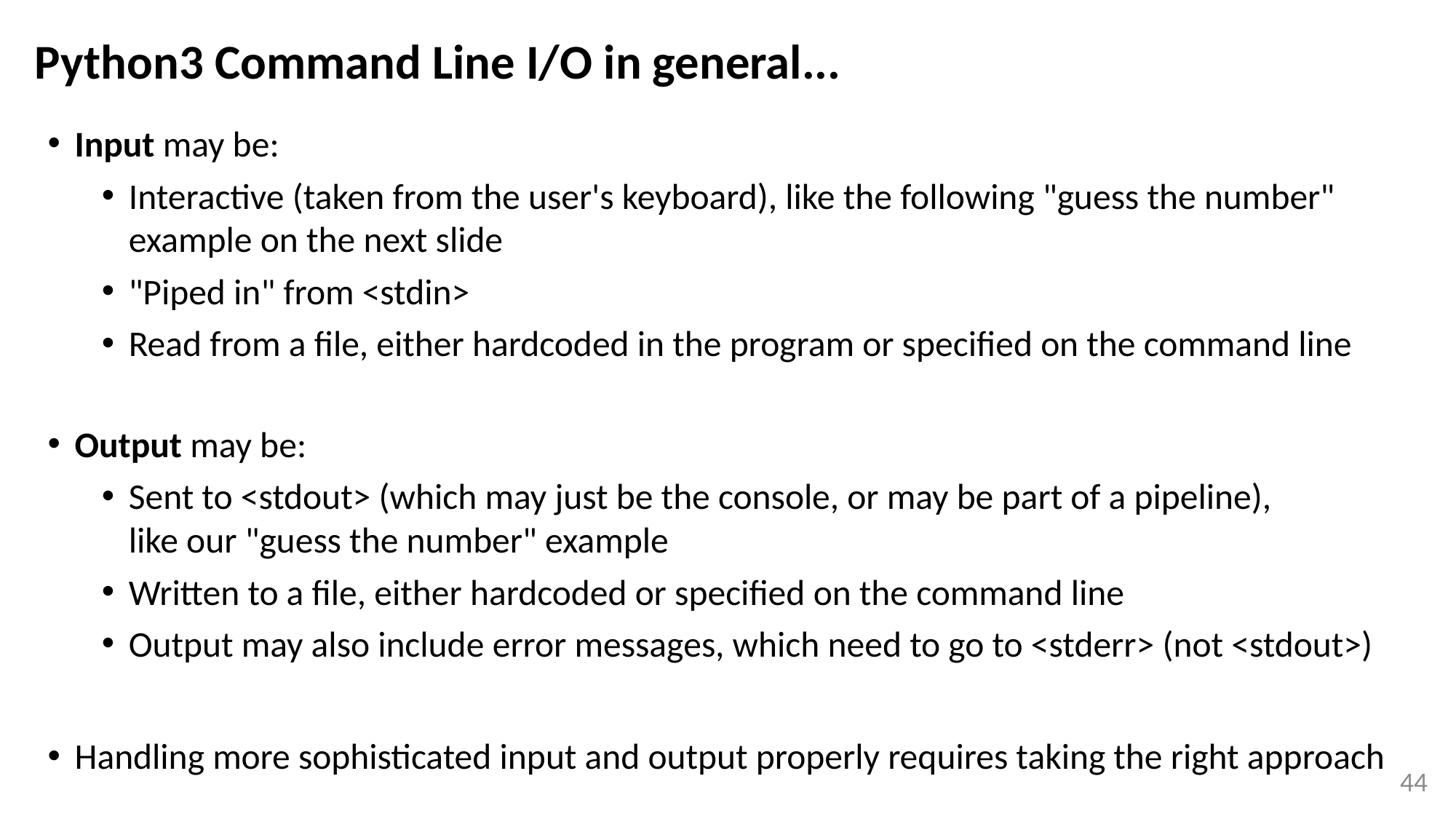

# Python3 Command Line I/O in general...
Input may be:
Interactive (taken from the user's keyboard), like the following "guess the number" example on the next slide
"Piped in" from <stdin>
Read from a file, either hardcoded in the program or specified on the command line

Output may be:
Sent to <stdout> (which may just be the console, or may be part of a pipeline),
like our "guess the number" example
Written to a file, either hardcoded or specified on the command line
Output may also include error messages, which need to go to <stderr> (not <stdout>)

Handling more sophisticated input and output properly requires taking the right approach
44